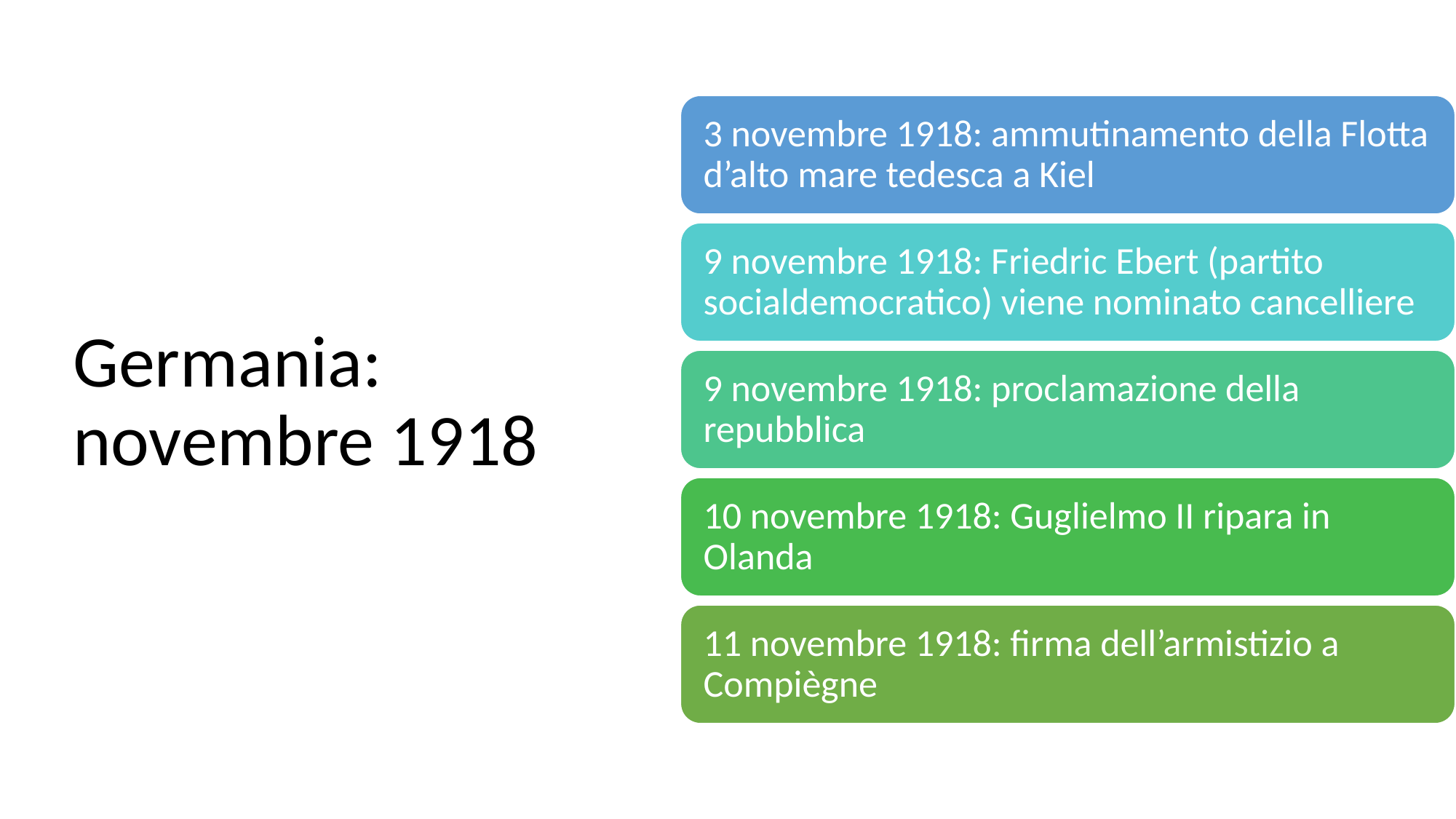

3 novembre 1918: ammutinamento della Flotta d’alto mare tedesca a Kiel
9 novembre 1918: Friedric Ebert (partito socialdemocratico) viene nominato cancelliere
9 novembre 1918: proclamazione della repubblica
10 novembre 1918: Guglielmo II ripara in Olanda
11 novembre 1918: firma dell’armistizio a Compiègne
# Germania: novembre 1918